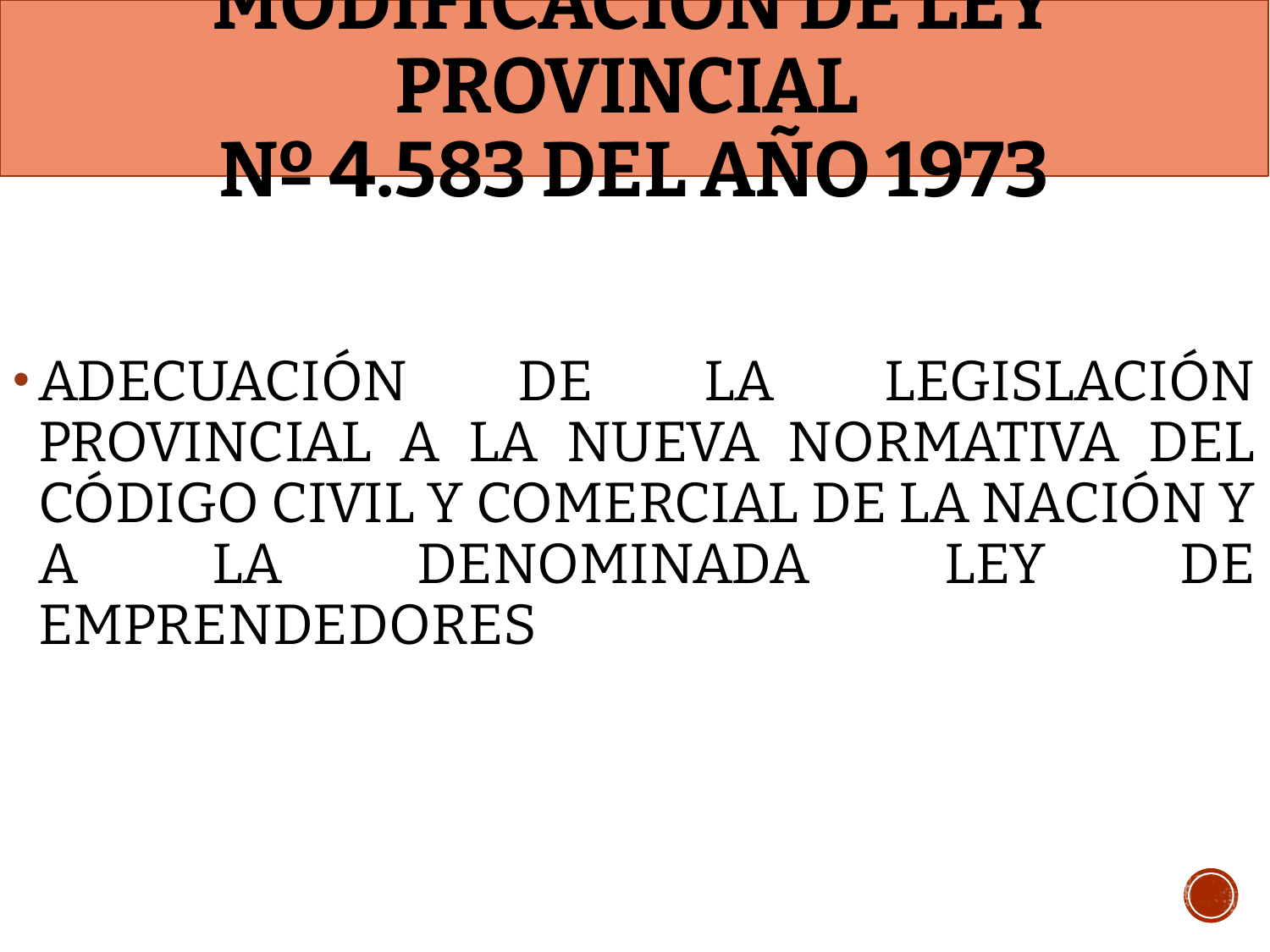

# Modificación de Ley provincial Nº 4.583 del año 1973
ADECUACIÓN DE LA LEGISLACIÓN PROVINCIAL A LA NUEVA NORMATIVA DEL CÓDIGO CIVIL Y COMERCIAL DE LA NACIÓN Y A LA DENOMINADA LEY DE EMPRENDEDORES